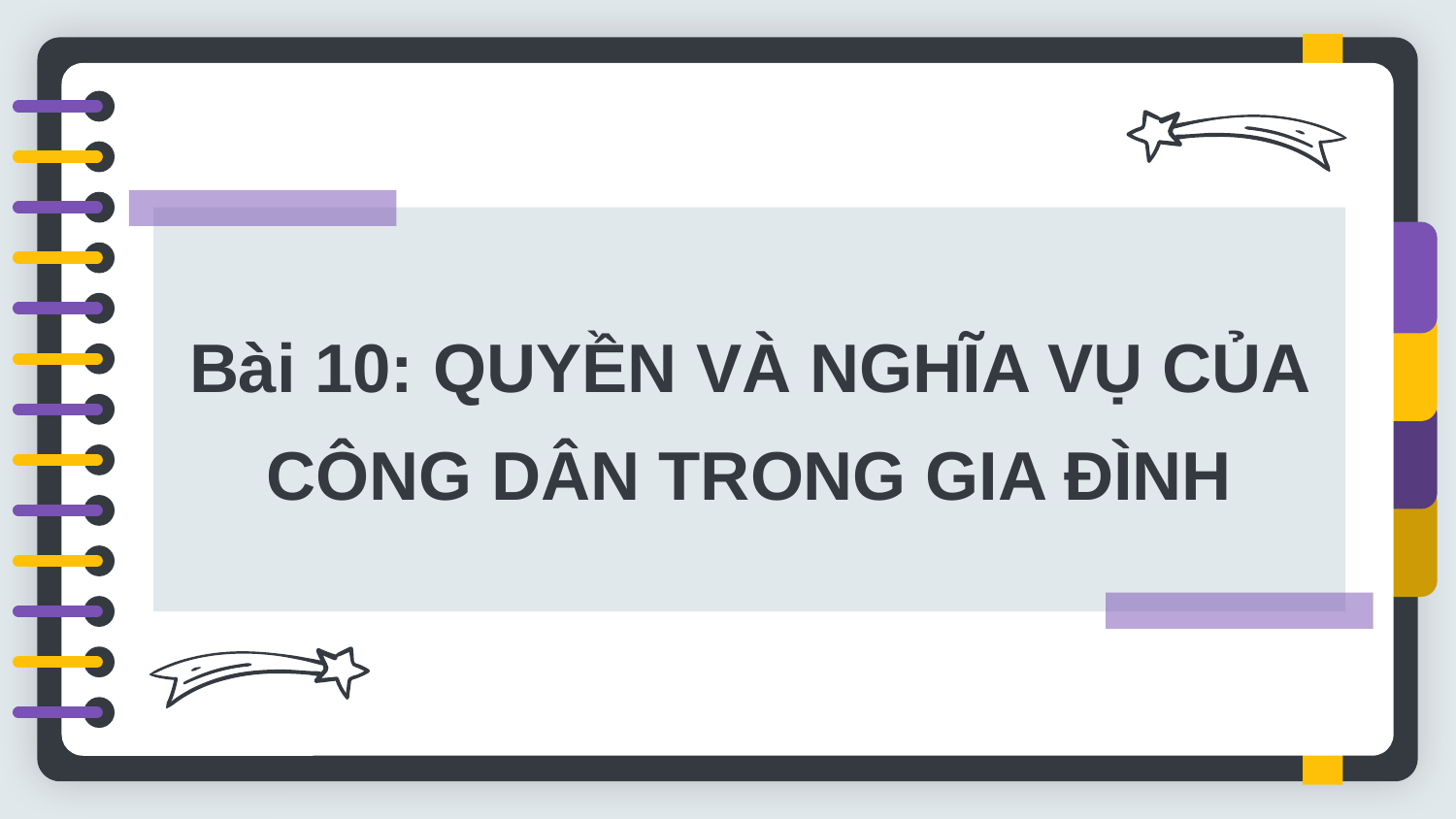

# Bài 10: QUYỀN VÀ NGHĨA VỤ CỦA CÔNG DÂN TRONG GIA ĐÌNH